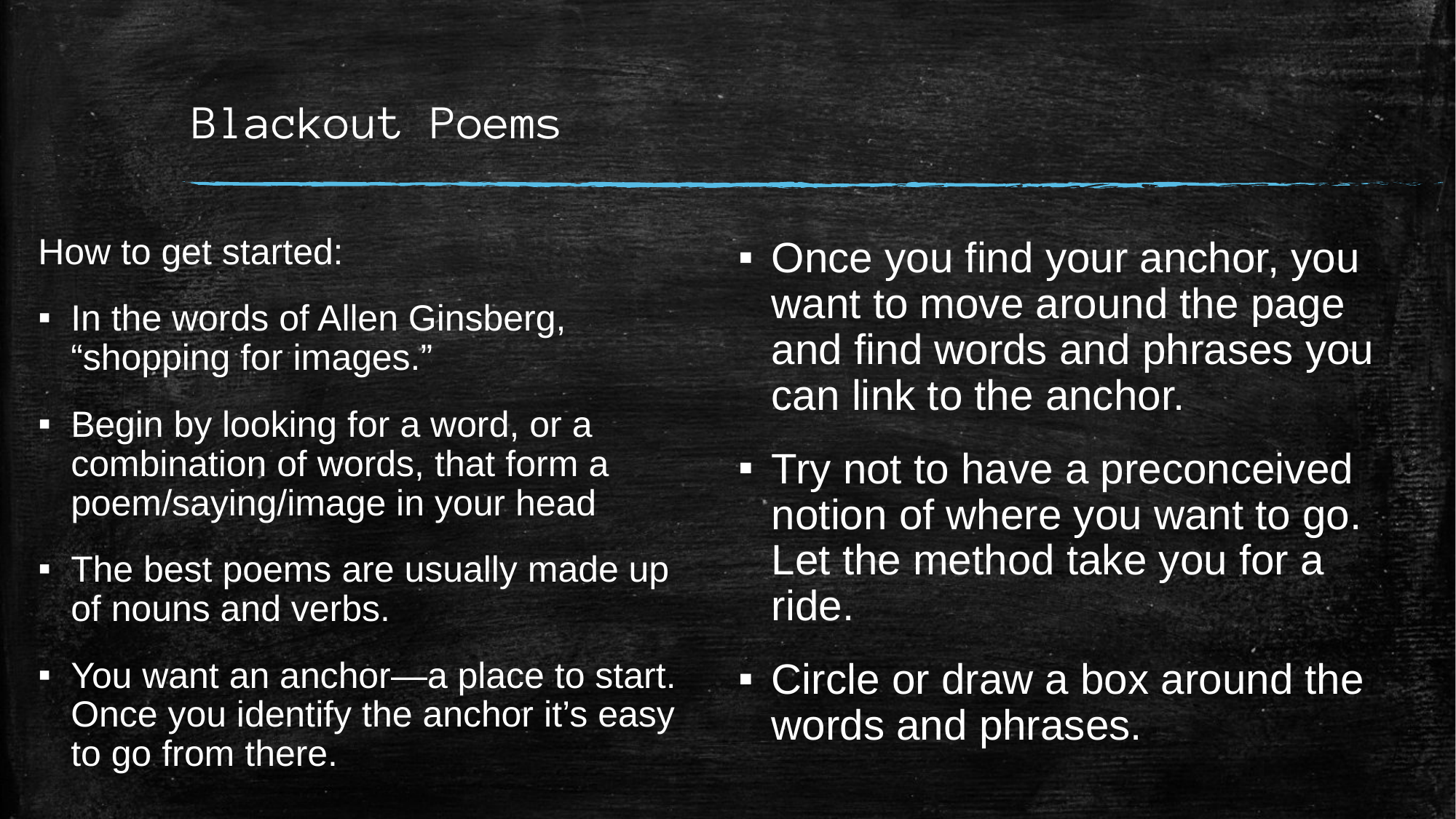

# Blackout Poems
How to get started:
In the words of Allen Ginsberg, “shopping for images.”
Begin by looking for a word, or a combination of words, that form a poem/saying/image in your head
The best poems are usually made up of nouns and verbs.
You want an anchor—a place to start. Once you identify the anchor it’s easy to go from there.

Once you find your anchor, you want to move around the page and find words and phrases you can link to the anchor.
Try not to have a preconceived notion of where you want to go. Let the method take you for a ride.
Circle or draw a box around the words and phrases.